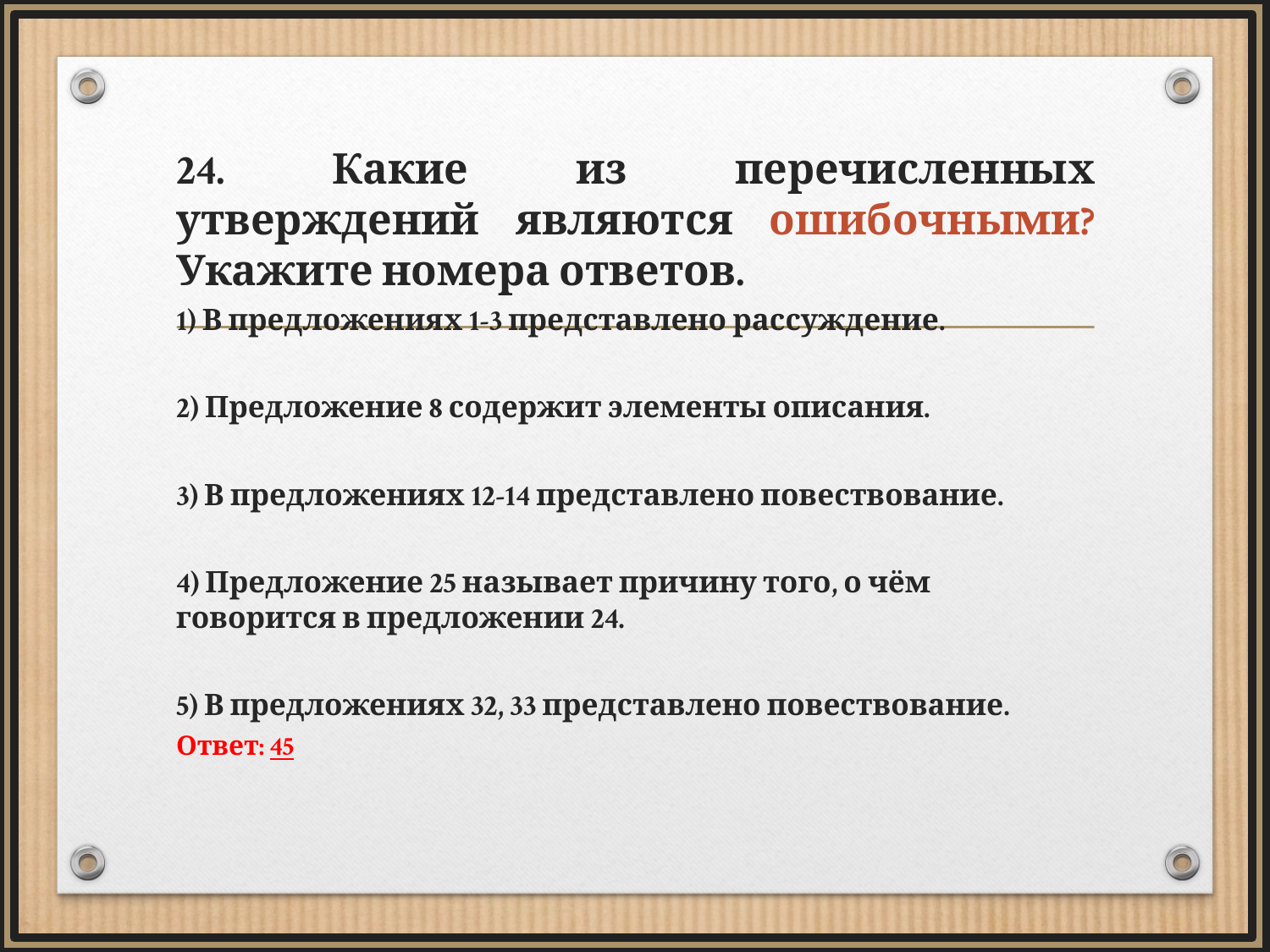

# 24. Какие из перечисленных утверждений являются ошибочными? Укажите номера ответов.

1) В предложениях 1-3 представлено рассуждение.

2) Предложение 8 содержит элементы описания.

3) В предложениях 12-14 представлено повествование.

4) Предложение 25 называет причину того, о чём говорится в предложении 24.

5) В предложениях 32, 33 представлено повествование.
Ответ: 45